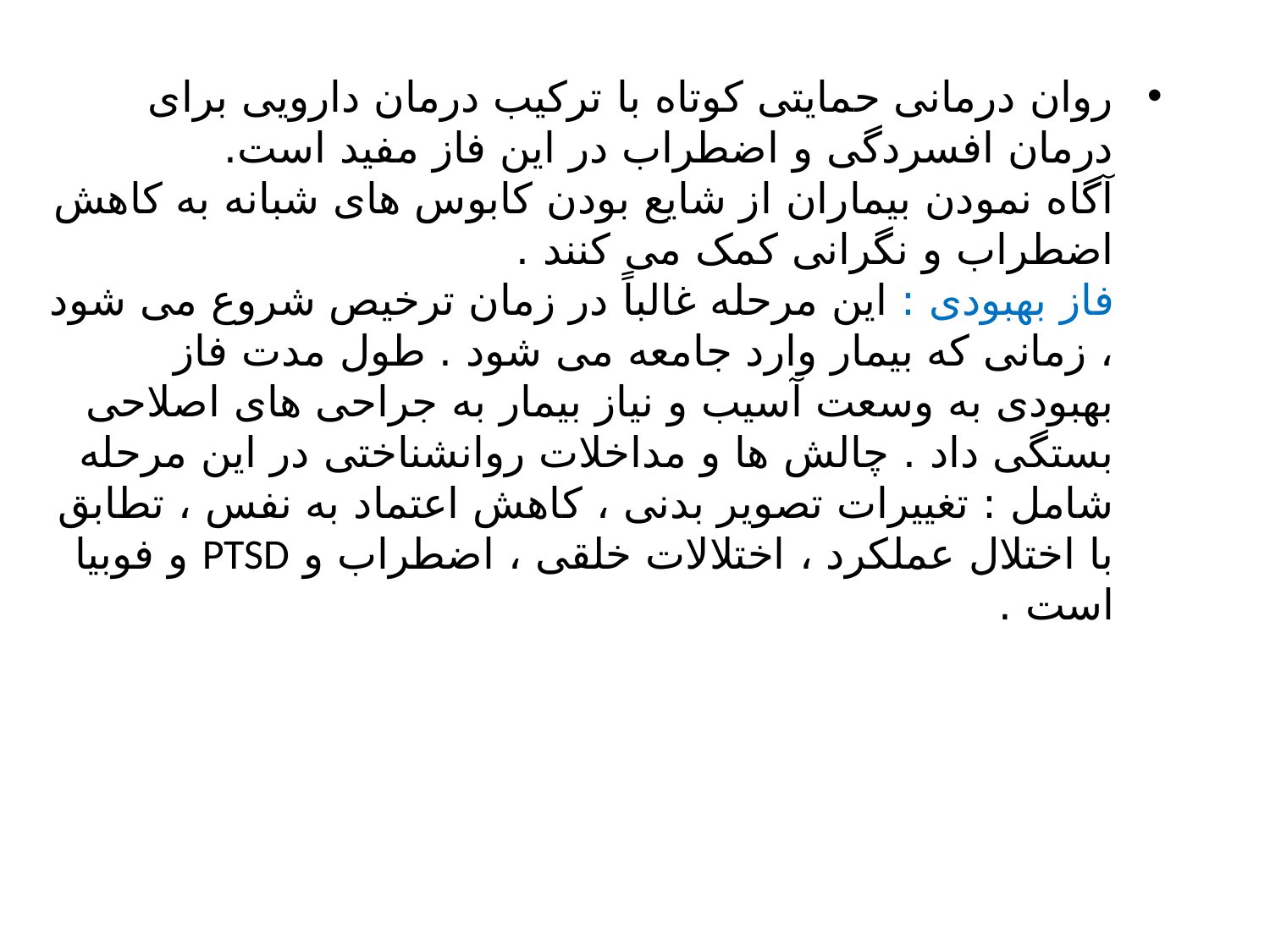

روان درمانی حمایتی کوتاه با ترکیب درمان دارویی برای درمان افسردگی و اضطراب در این فاز مفید است.
آگاه نمودن بیماران از شایع بودن کابوس های شبانه به کاهش اضطراب و نگرانی کمک می کنند .
فاز بهبودی : این مرحله غالباً در زمان ترخیص شروع می شود ، زمانی که بیمار وارد جامعه می شود . طول مدت فاز بهبودی به وسعت آسیب و نیاز بیمار به جراحی های اصلاحی بستگی داد . چالش ها و مداخلات روانشناختی در این مرحله شامل : تغییرات تصویر بدنی ، کاهش اعتماد به نفس ، تطابق با اختلال عملکرد ، اختلالات خلقی ، اضطراب و PTSD و فوبیا است .